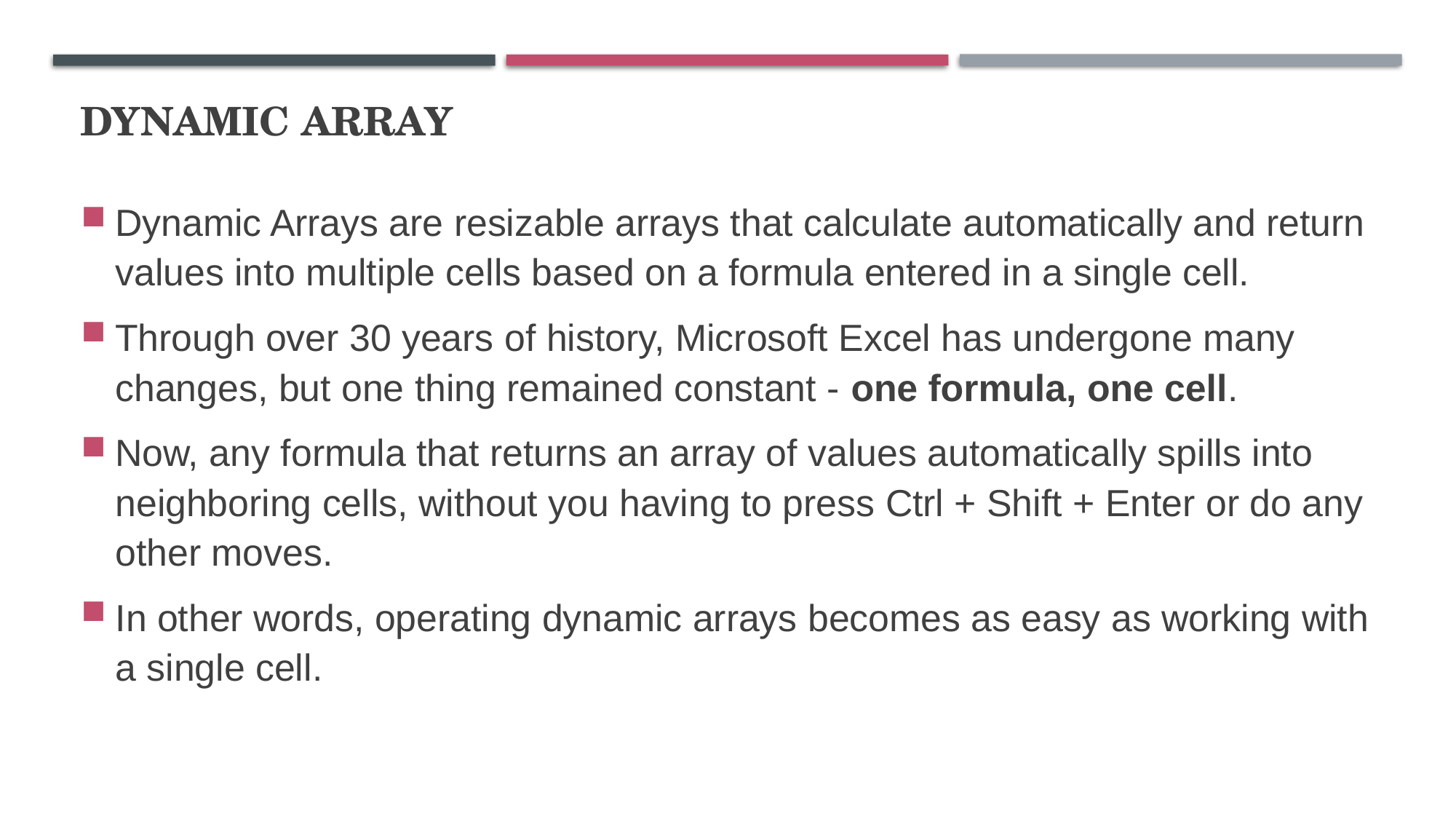

# Dynamic Array
Dynamic Arrays are resizable arrays that calculate automatically and return values into multiple cells based on a formula entered in a single cell.
Through over 30 years of history, Microsoft Excel has undergone many changes, but one thing remained constant - one formula, one cell.
Now, any formula that returns an array of values automatically spills into neighboring cells, without you having to press Ctrl + Shift + Enter or do any other moves.
In other words, operating dynamic arrays becomes as easy as working with a single cell.